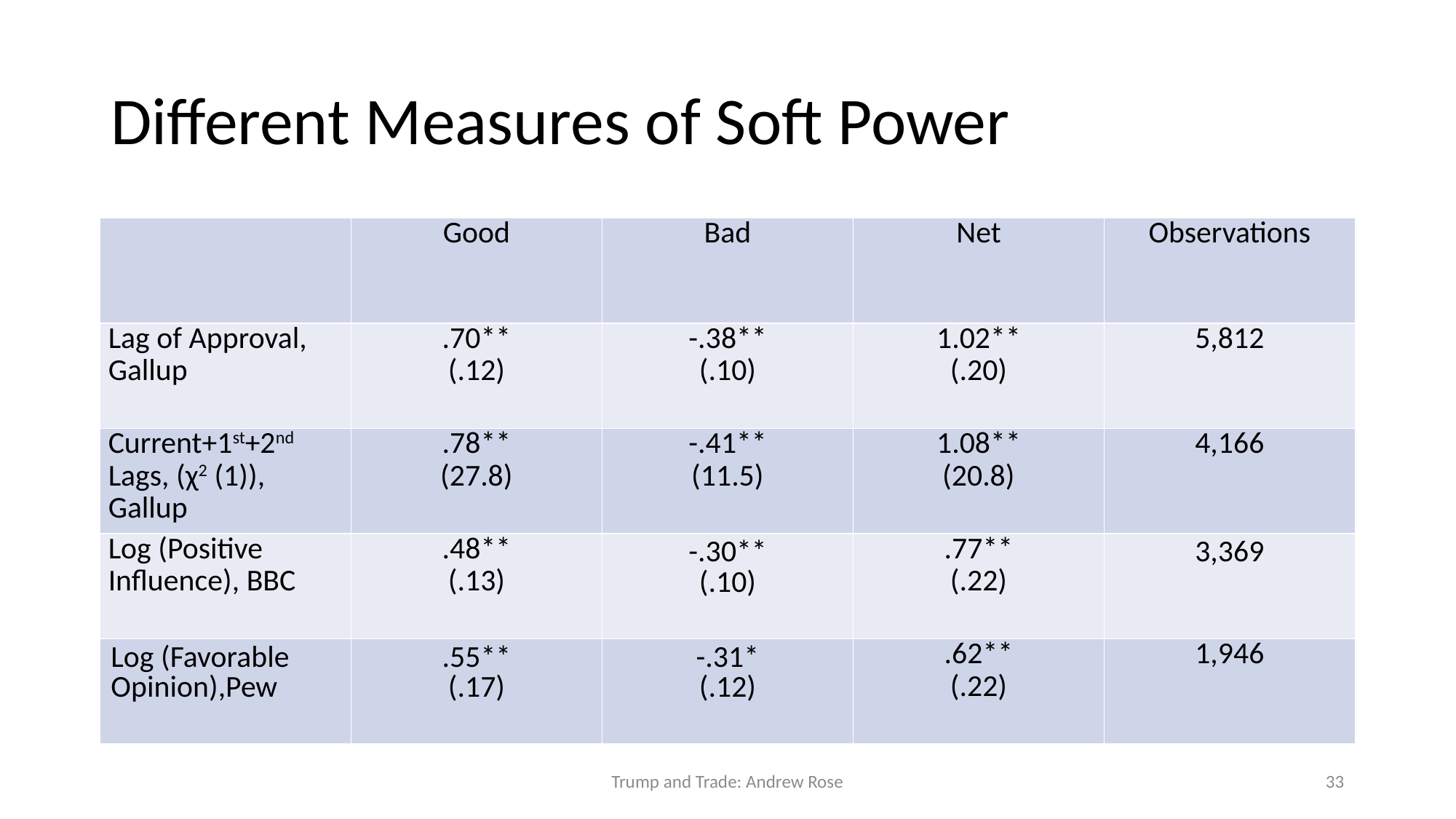

# Different Measures of Soft Power
|  | Good | Bad | Net | Observations |
| --- | --- | --- | --- | --- |
| Lag of Approval, Gallup | .70\*\* (.12) | -.38\*\* (.10) | 1.02\*\* (.20) | 5,812 |
| Current+1st+2nd Lags, (χ2 (1)), Gallup | .78\*\* (27.8) | -.41\*\* (11.5) | 1.08\*\* (20.8) | 4,166 |
| Log (Positive Influence), BBC | .48\*\* (.13) | -.30\*\* (.10) | .77\*\* (.22) | 3,369 |
| Log (Favorable Opinion),Pew | .55\*\* (.17) | -.31\* (.12) | .62\*\* (.22) | 1,946 |
Trump and Trade: Andrew Rose
33